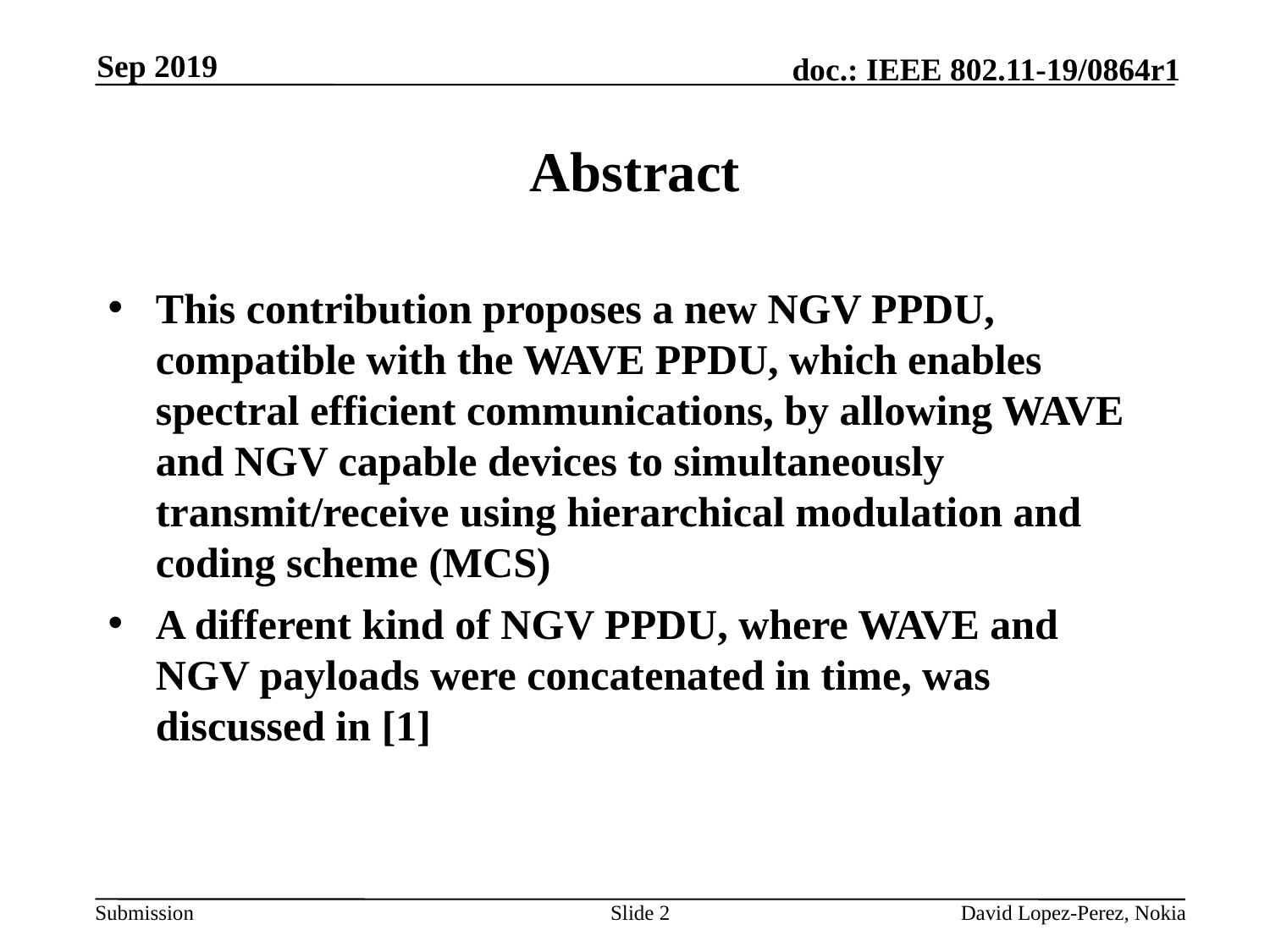

Sep 2019
# Abstract
This contribution proposes a new NGV PPDU, compatible with the WAVE PPDU, which enables spectral efficient communications, by allowing WAVE and NGV capable devices to simultaneously transmit/receive using hierarchical modulation and coding scheme (MCS)
A different kind of NGV PPDU, where WAVE and NGV payloads were concatenated in time, was discussed in [1]
Slide 2
David Lopez-Perez, Nokia